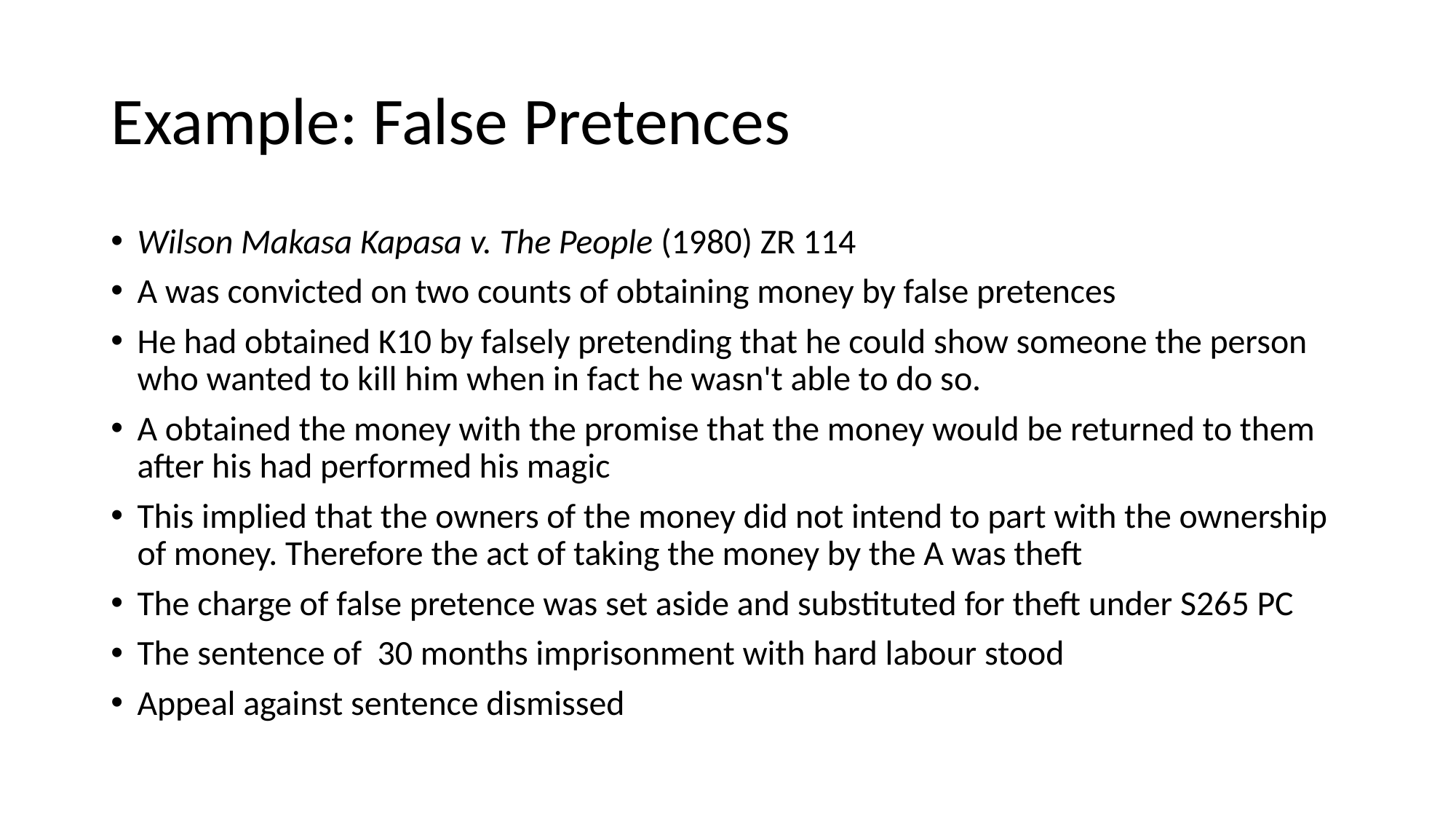

# Example: False Pretences
Wilson Makasa Kapasa v. The People (1980) ZR 114
A was convicted on two counts of obtaining money by false pretences
He had obtained K10 by falsely pretending that he could show someone the person who wanted to kill him when in fact he wasn't able to do so.
A obtained the money with the promise that the money would be returned to them after his had performed his magic
This implied that the owners of the money did not intend to part with the ownership of money. Therefore the act of taking the money by the A was theft
The charge of false pretence was set aside and substituted for theft under S265 PC
The sentence of  30 months imprisonment with hard labour stood
Appeal against sentence dismissed